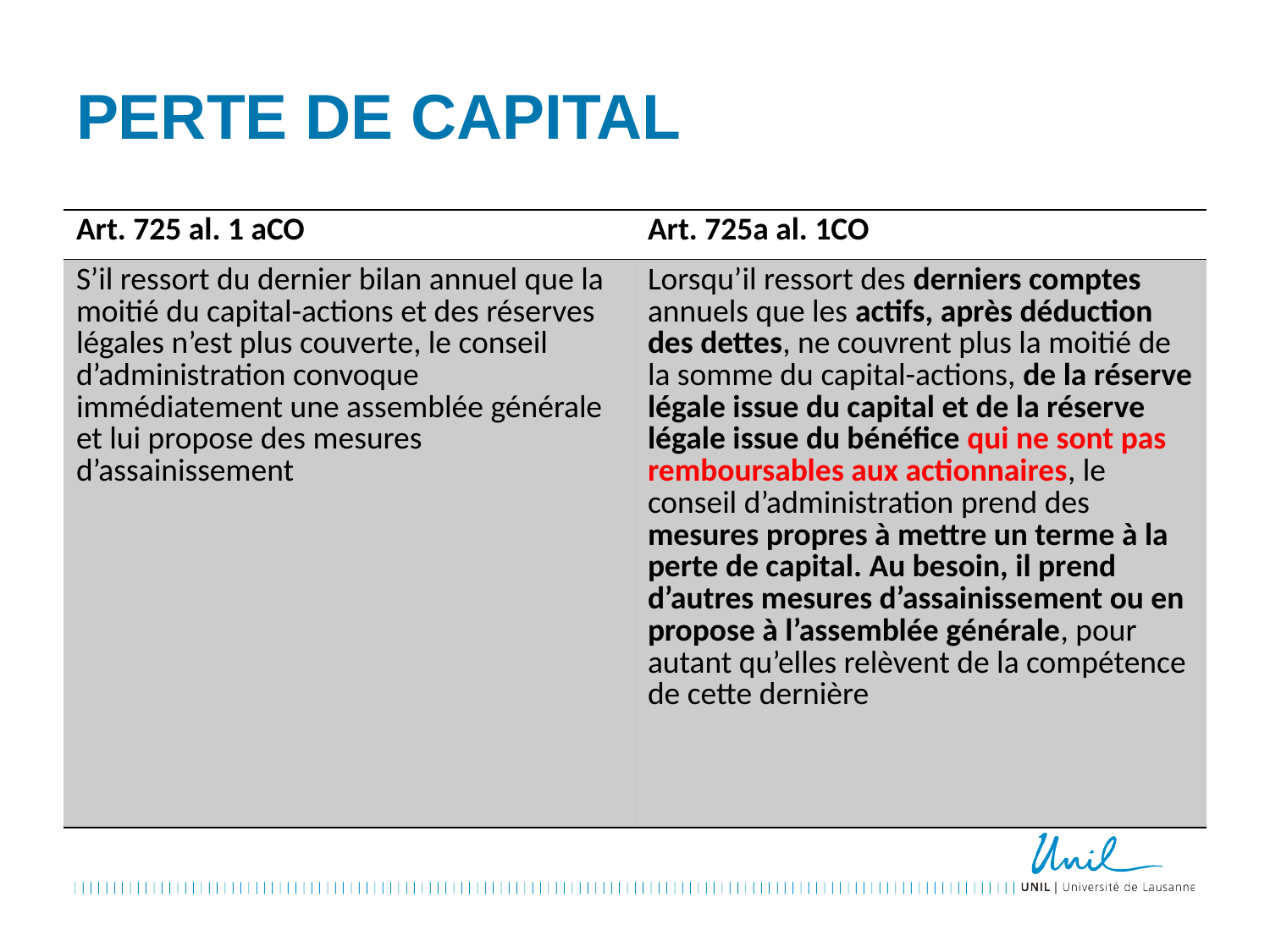

# Perte de capital
| Art. 725 al. 1 aCO | Art. 725a al. 1CO |
| --- | --- |
| S’il ressort du dernier bilan annuel que la moitié du capital-actions et des réserves légales n’est plus couverte, le conseil d’administration convoque immédiatement une assemblée générale et lui propose des mesures d’assainissement | Lorsqu’il ressort des derniers comptes annuels que les actifs, après déduction des dettes, ne couvrent plus la moitié de la somme du capital-actions, de la réserve légale issue du capital et de la réserve légale issue du bénéfice qui ne sont pas remboursables aux actionnaires, le conseil d’administration prend des mesures propres à mettre un terme à la perte de capital. Au besoin, il prend d’autres mesures d’assainissement ou en pro­pose à l’assemblée générale, pour autant qu’elles relèvent de la compétence de cette dernière |